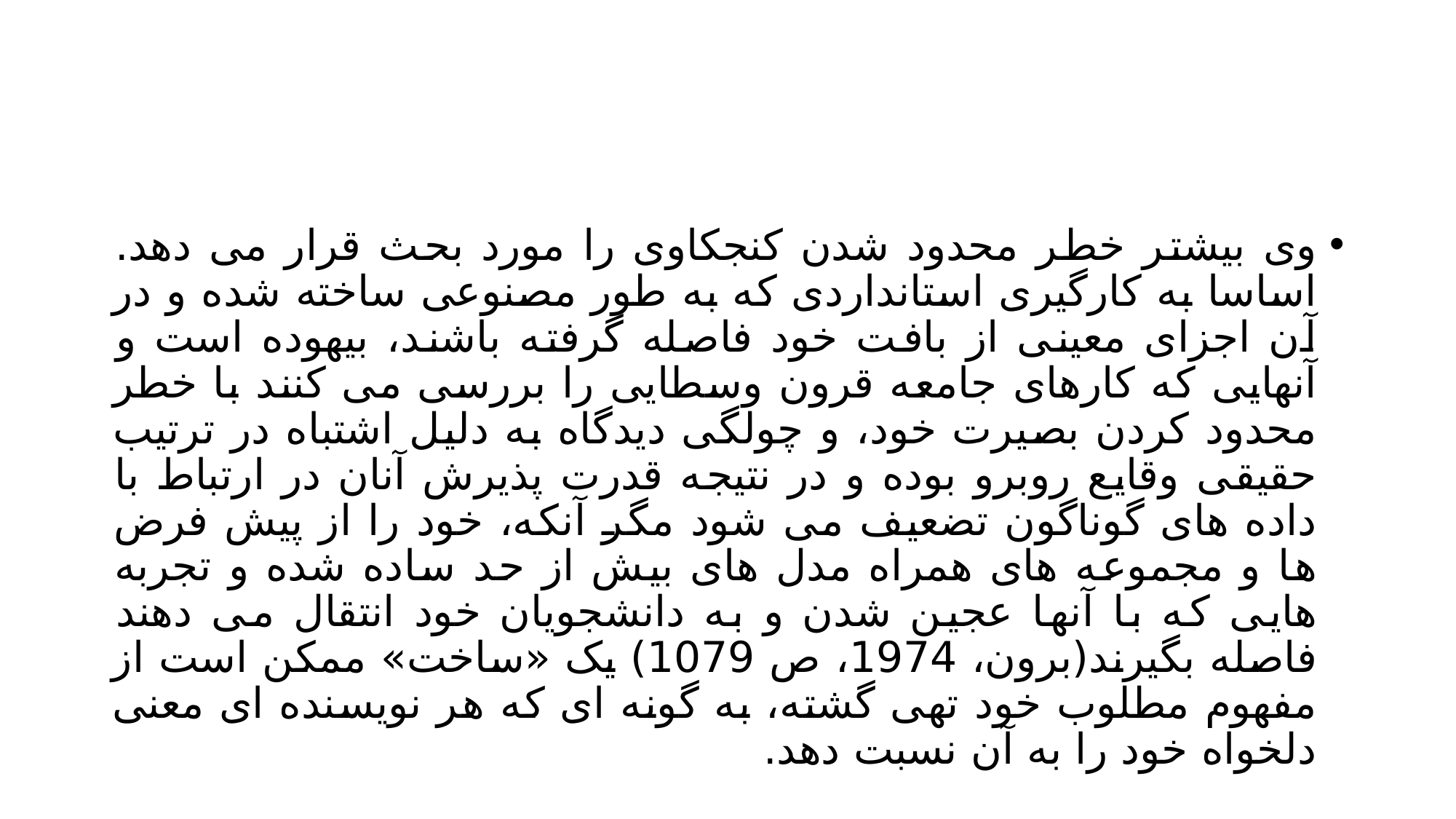

#
وی بیشتر خطر محدود شدن کنجکاوی را مورد بحث قرار می دهد. اساسا به کارگیری استانداردی که به طور مصنوعی ساخته شده و در آن اجزای معینی از بافت خود فاصله گرفته باشند، بیهوده است و آنهایی که کارهای جامعه قرون وسطایی را بررسی می کنند با خطر محدود کردن بصیرت خود، و چولگی دیدگاه به دلیل اشتباه در ترتیب حقیقی وقایع روبرو بوده و در نتیجه قدرت پذیرش آنان در ارتباط با داده های گوناگون تضعیف می شود مگر آنکه، خود را از پیش فرض ها و مجموعه های همراه مدل های بیش از حد ساده شده و تجربه هایی که با آنها عجین شدن و به دانشجویان خود انتقال می دهند فاصله بگیرند(برون، 1974، ص 1079) یک «ساخت» ممکن است از مفهوم مطلوب خود تهی گشته، به گونه ای که هر نویسنده ای معنی دلخواه خود را به آن نسبت دهد.